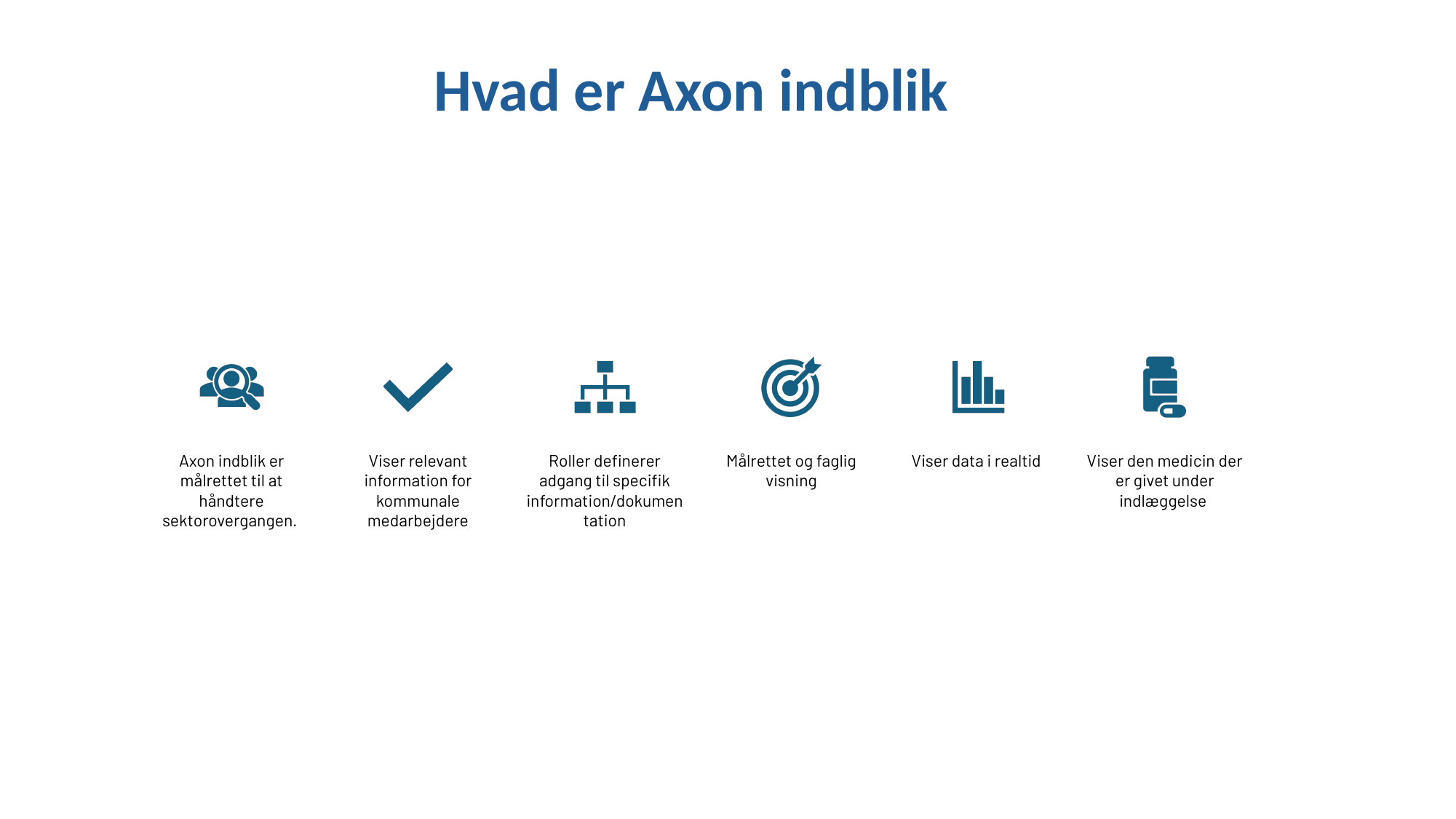

#
Hvad er Axon indblik
Axon indblik er målrettet til at håndtere sektorovergangen.
Viser relevant information for kommunale medarbejdere
Roller definerer adgang til specifik information/dokumentation
Målrettet og faglig visning
Viser data i realtid
Viser den medicin der er givet under indlæggelse